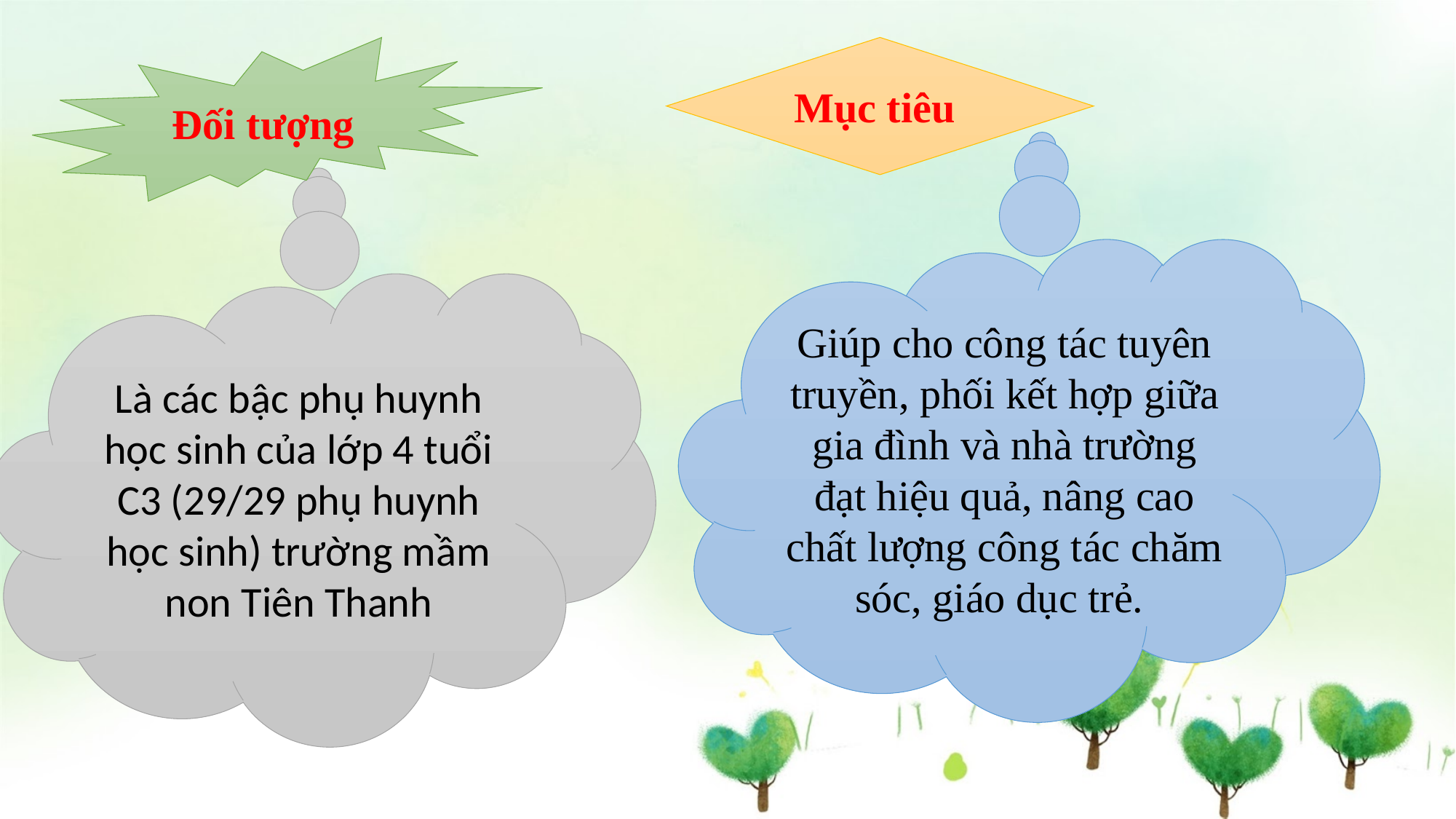

Đối tượng
Mục tiêu
Giúp cho công tác tuyên truyền, phối kết hợp giữa gia đình và nhà trường đạt hiệu quả, nâng cao chất lượng công tác chăm sóc, giáo dục trẻ.
Là các bậc phụ huynh học sinh của lớp 4 tuổi C3 (29/29 phụ huynh học sinh) trường mầm non Tiên Thanh